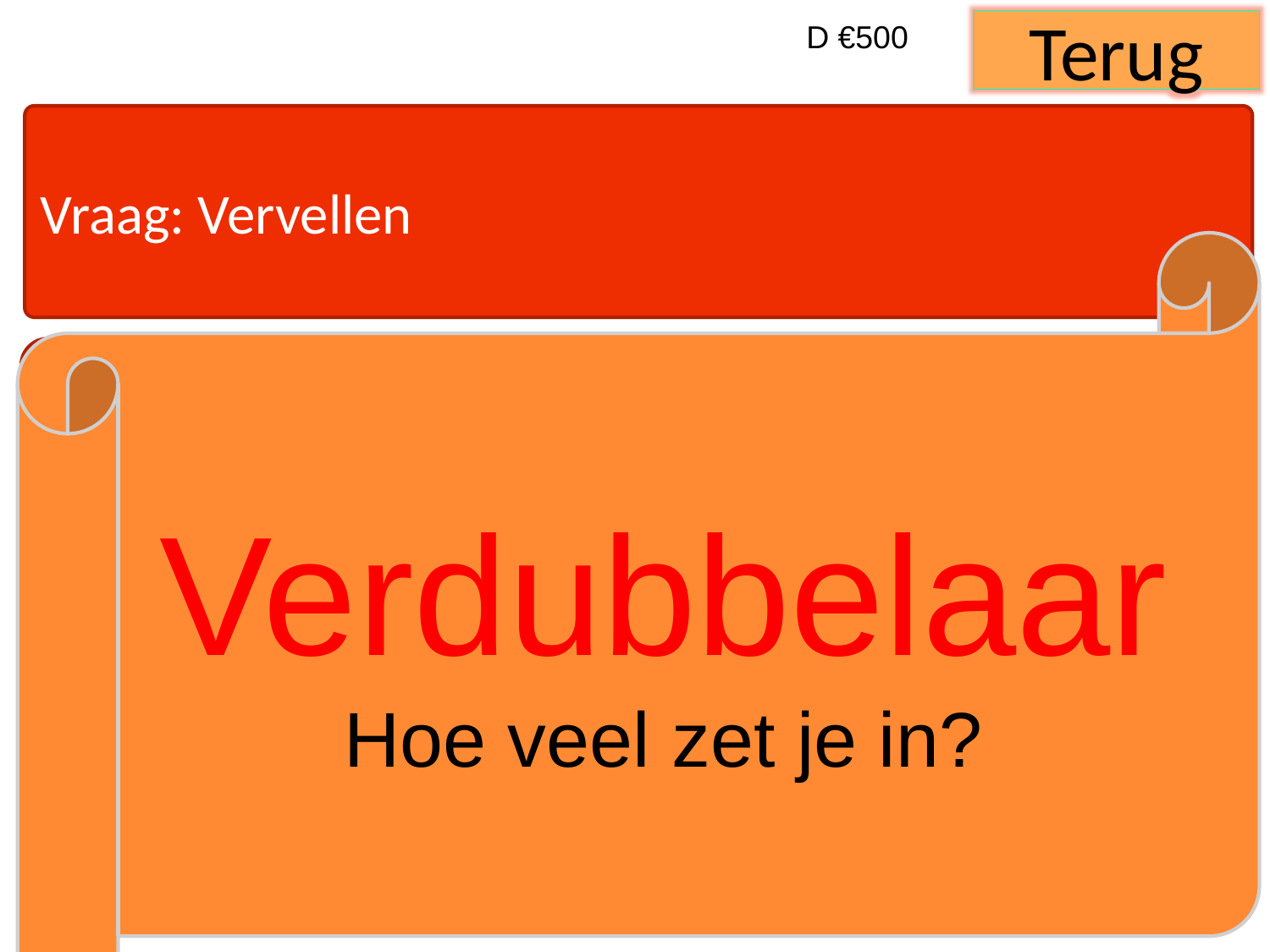

D €500
Terug
Vraag: Vervellen
Verdubbelaar
Hoe veel zet je in?
Antwoord: Schorpioenen kunnen hun exoskelet afwerpen, dit proces heet
DD